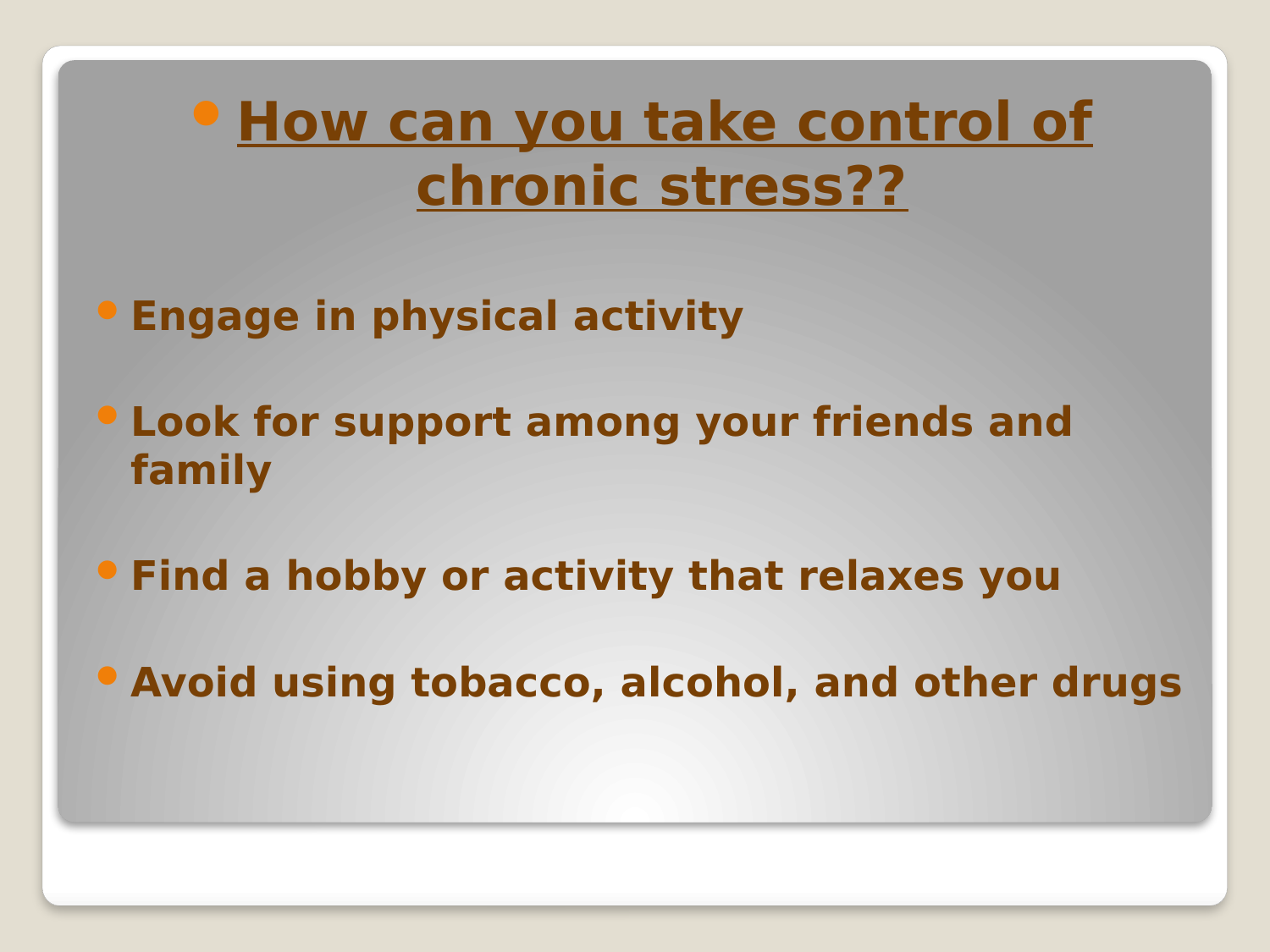

How can you take control of chronic stress??

Engage in physical activity

Look for support among your friends and family

Find a hobby or activity that relaxes you

Avoid using tobacco, alcohol, and other drugs
#